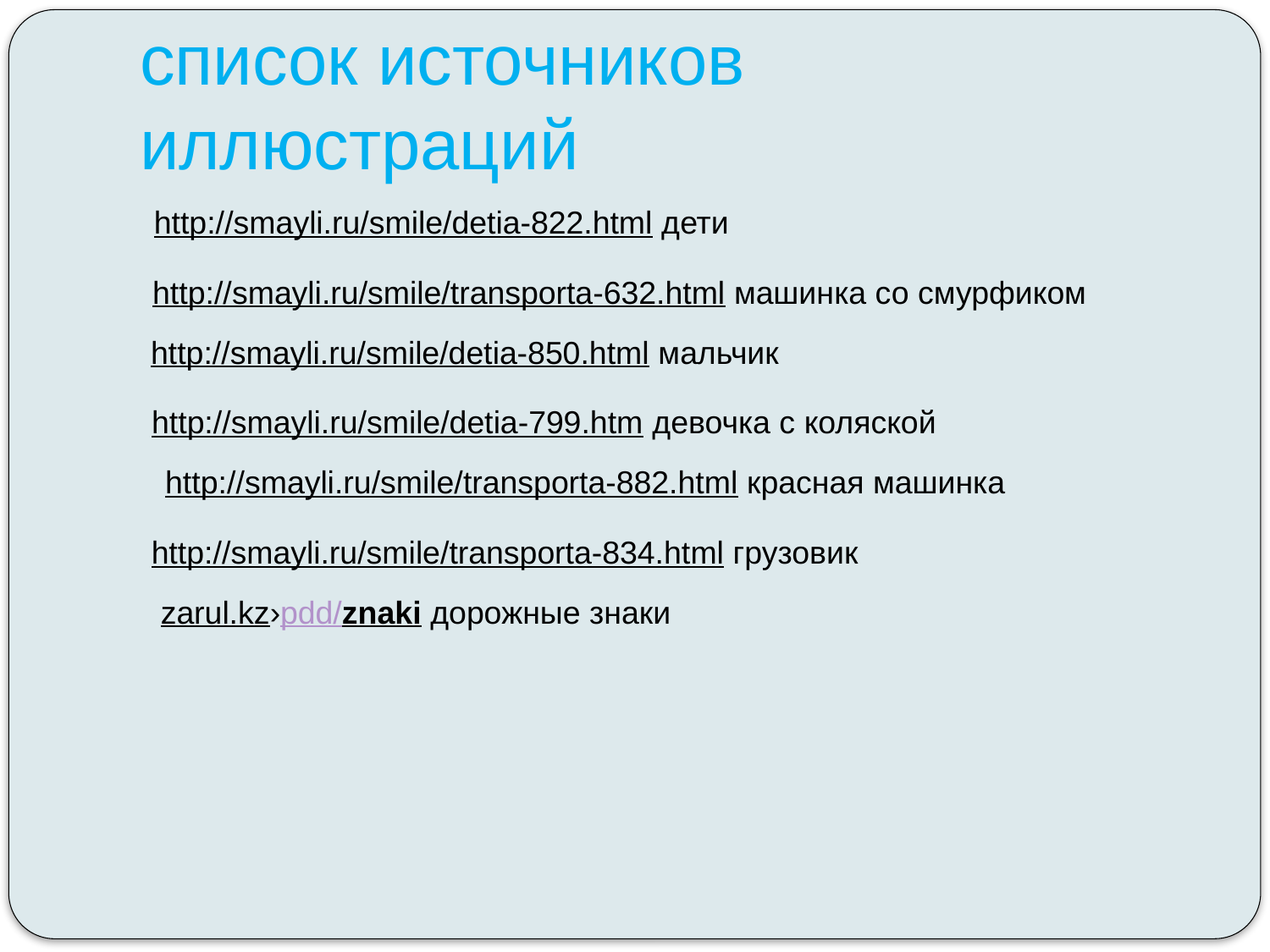

# список источников иллюстраций
http://smayli.ru/smile/detia-822.html дети
http://smayli.ru/smile/transporta-632.html машинка со смурфиком
http://smayli.ru/smile/detia-850.html мальчик
http://smayli.ru/smile/detia-799.htm девочка с коляской
http://smayli.ru/smile/transporta-882.html красная машинка
http://smayli.ru/smile/transporta-834.html грузовик
zarul.kz›pdd/znaki дорожные знаки